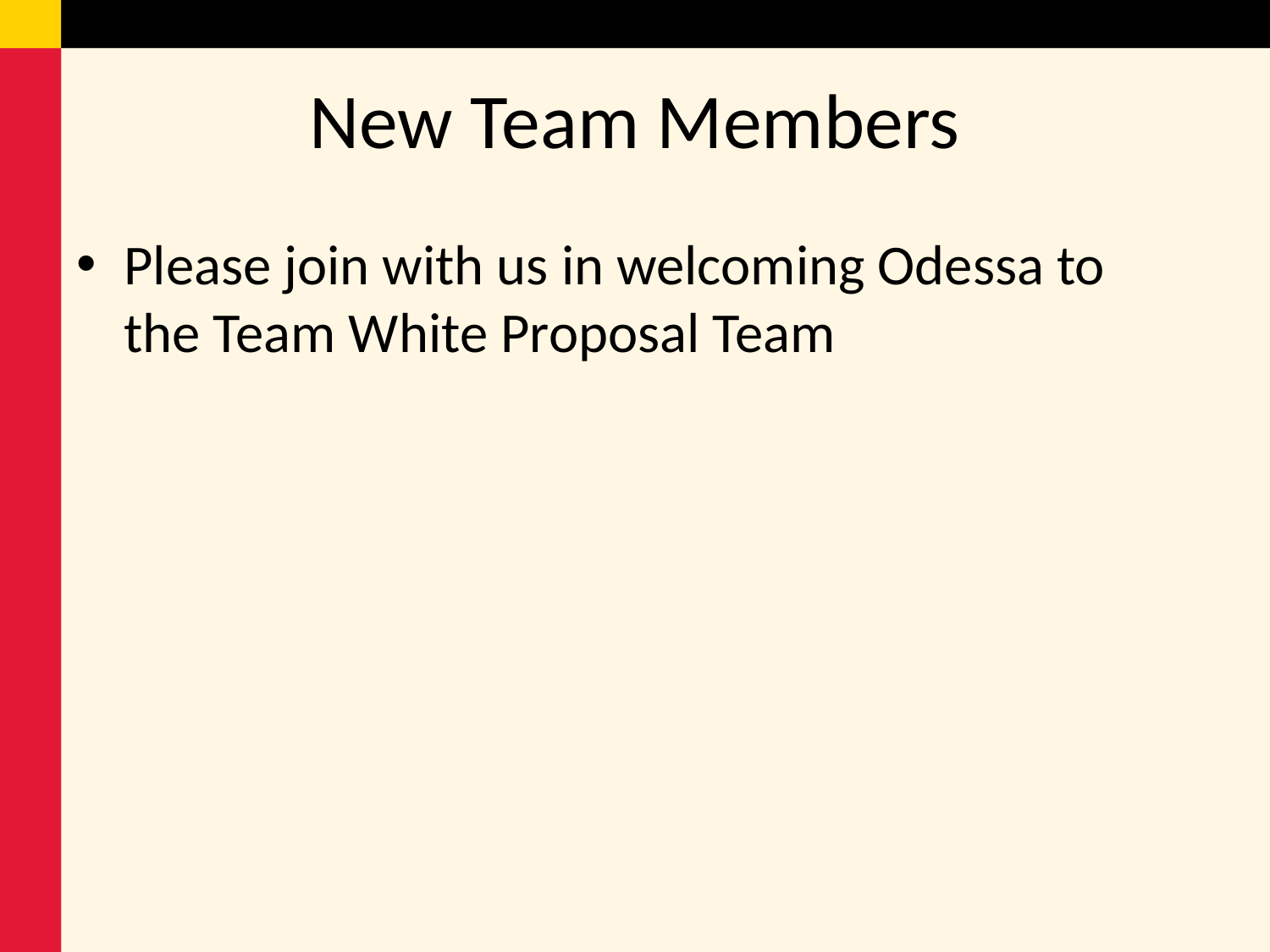

# New Team Members
Please join with us in welcoming Odessa to the Team White Proposal Team